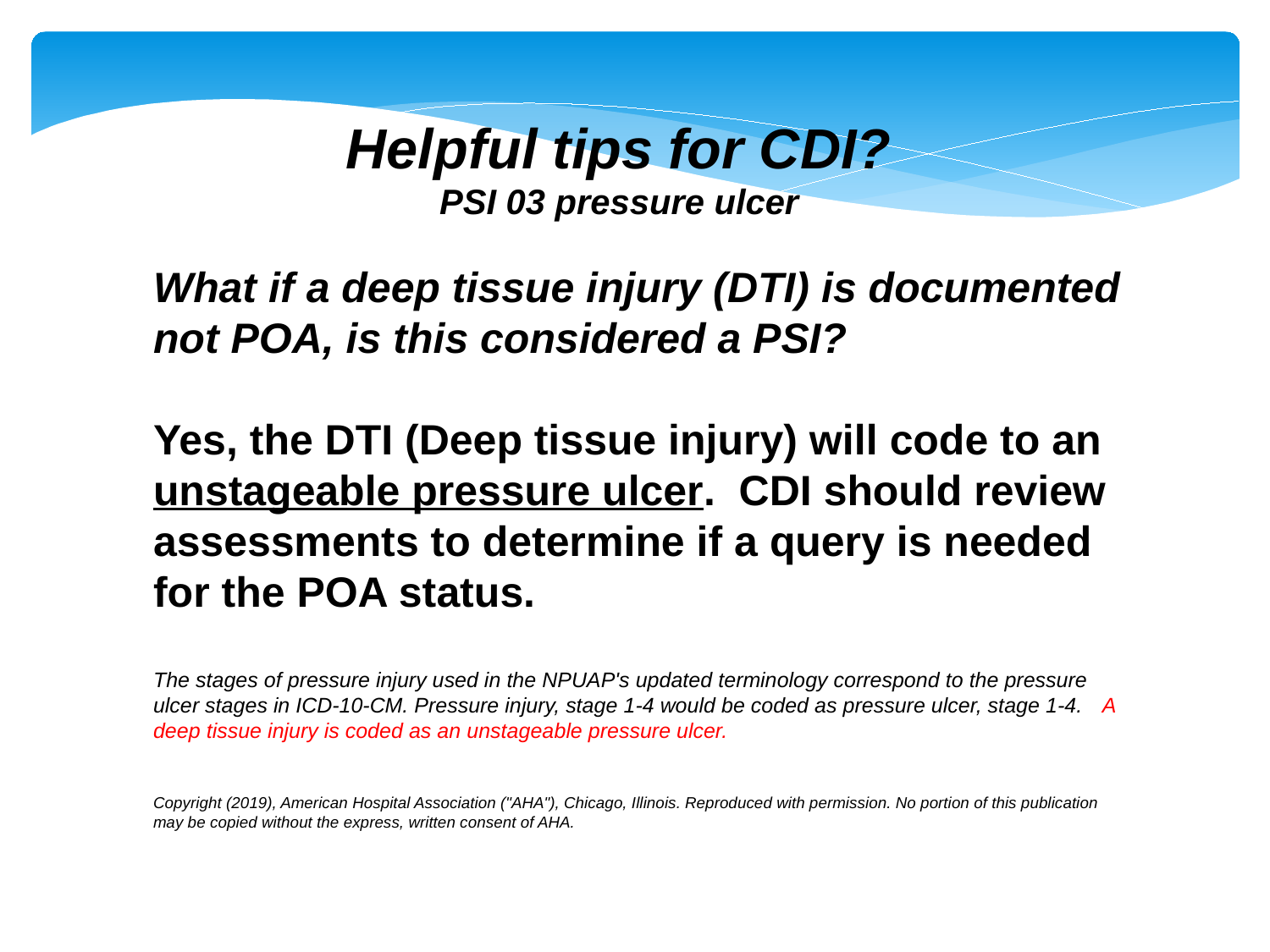

Helpful tips for CDI?
PSI 03 pressure ulcer

What if a deep tissue injury (DTI) is documented not POA, is this considered a PSI?
Yes, the DTI (Deep tissue injury) will code to an unstageable pressure ulcer.  CDI should review assessments to determine if a query is needed for the POA status.

The stages of pressure injury used in the NPUAP's updated terminology correspond to the pressure ulcer stages in ICD-10-CM. Pressure injury, stage 1-4 would be coded as pressure ulcer, stage 1-4.   A deep tissue injury is coded as an unstageable pressure ulcer.

Copyright (2019), American Hospital Association ("AHA"), Chicago, Illinois. Reproduced with permission. No portion of this publication may be copied without the express, written consent of AHA.